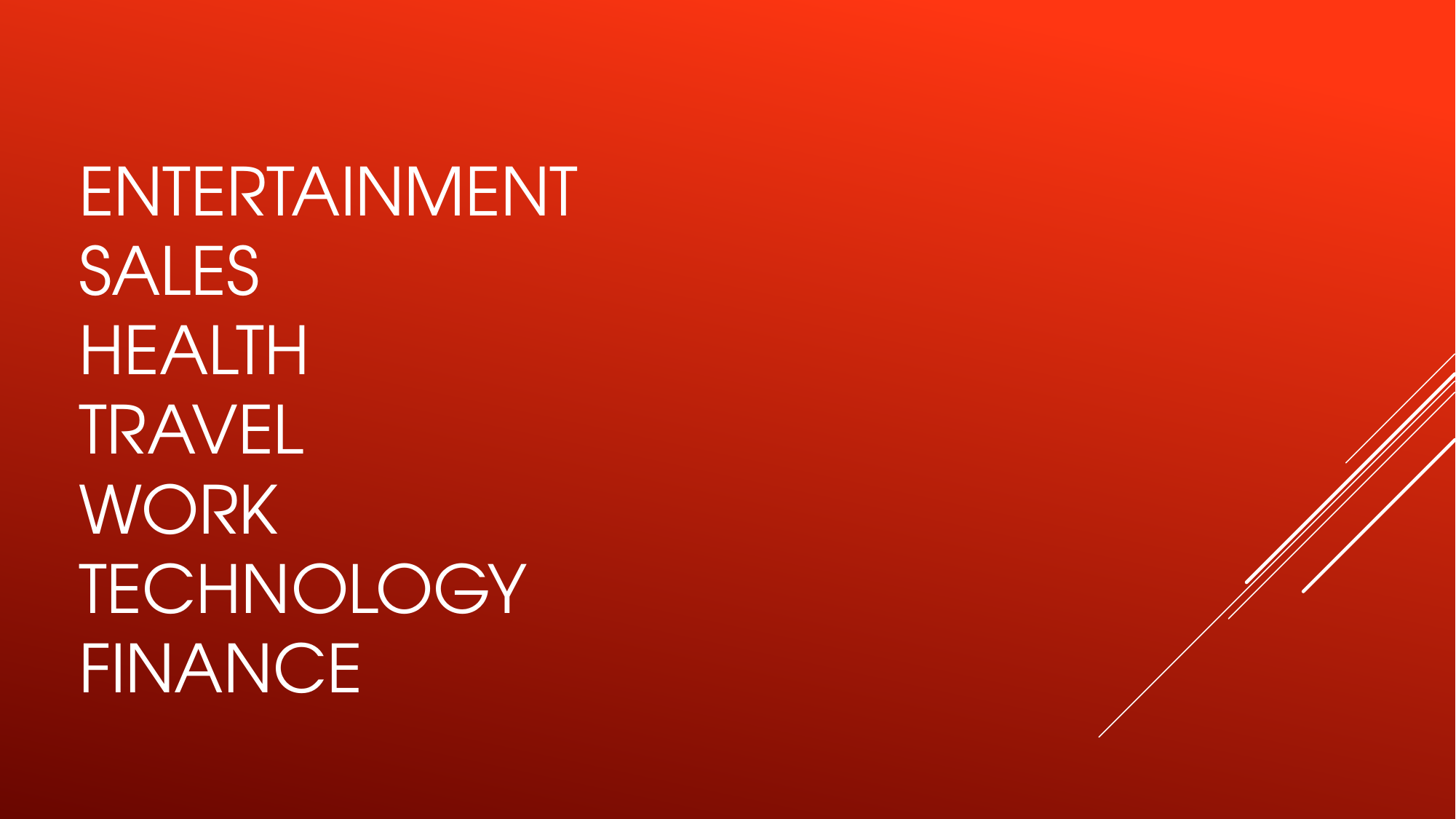

# Entertainment Sales Health Travel Work Technology Finance